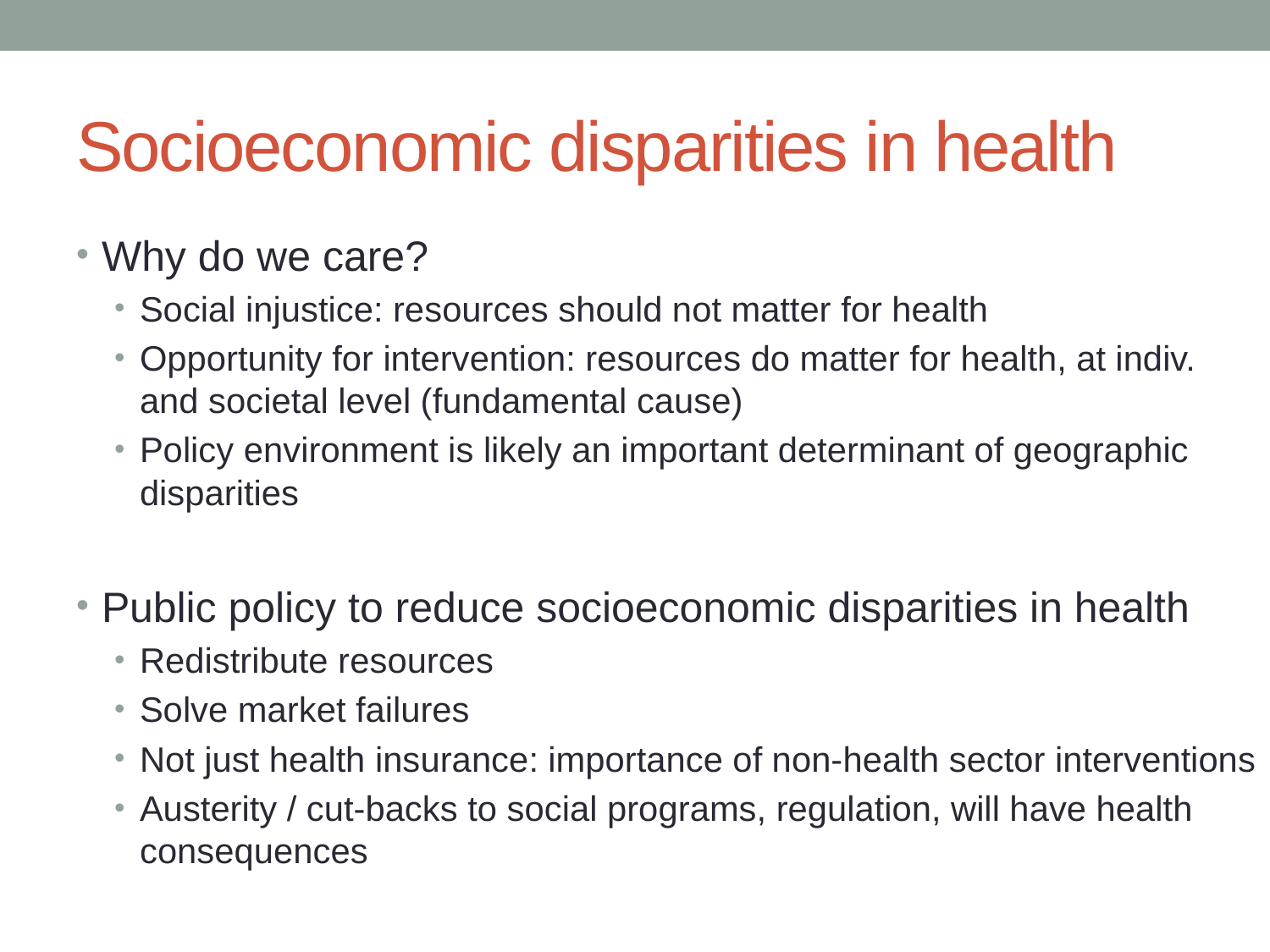

# Socioeconomic disparities in health
Why do we care?
Social injustice: resources should not matter for health
Opportunity for intervention: resources do matter for health, at indiv. and societal level (fundamental cause)
Policy environment is likely an important determinant of geographic disparities

Public policy to reduce socioeconomic disparities in health
Redistribute resources
Solve market failures
Not just health insurance: importance of non-health sector interventions
Austerity / cut-backs to social programs, regulation, will have health consequences